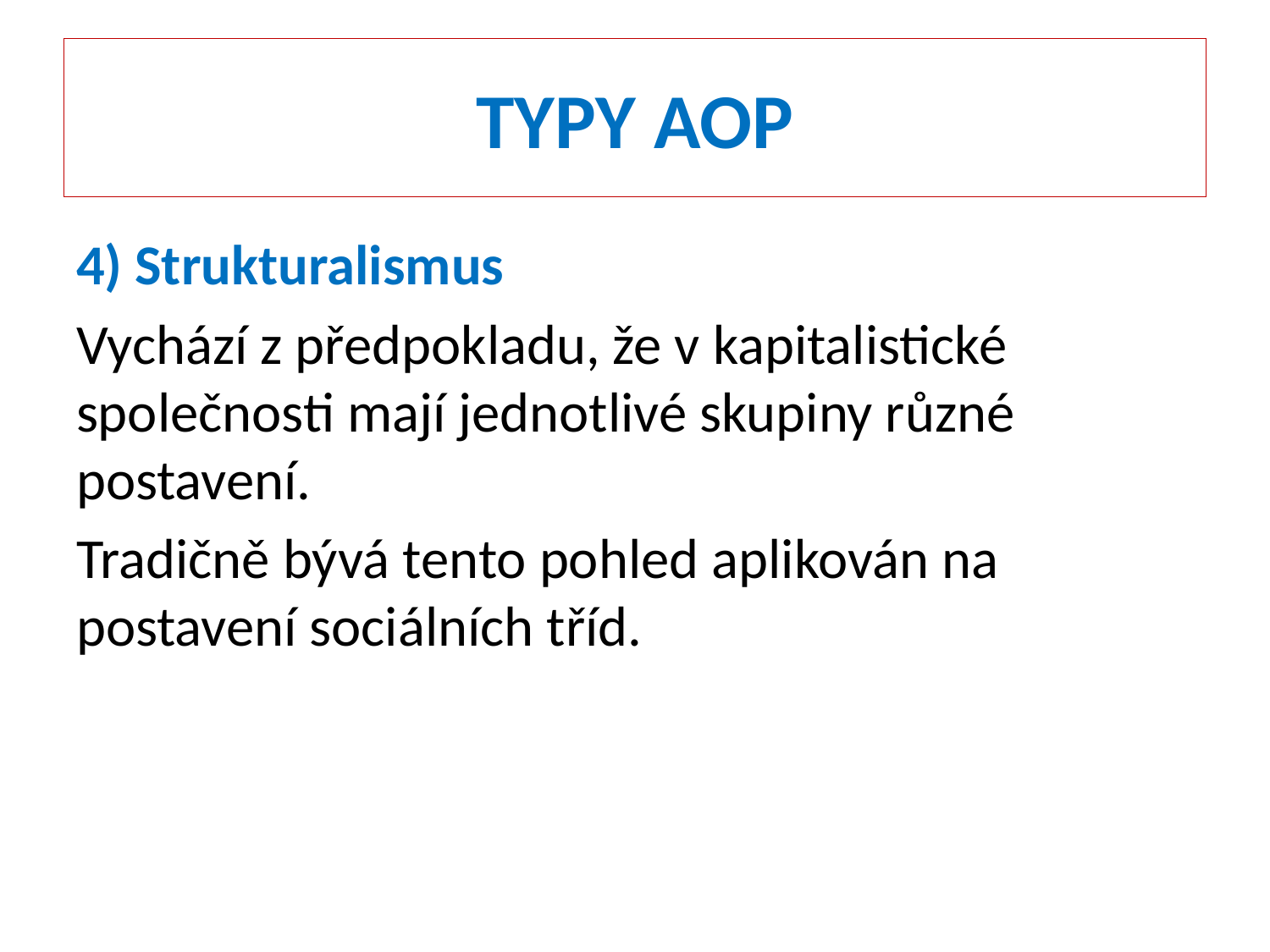

# TYPY AOP
4) Strukturalismus
Vychází z předpokladu, že v kapitalistické společnosti mají jednotlivé skupiny různé postavení.
Tradičně bývá tento pohled aplikován na postavení sociálních tříd.